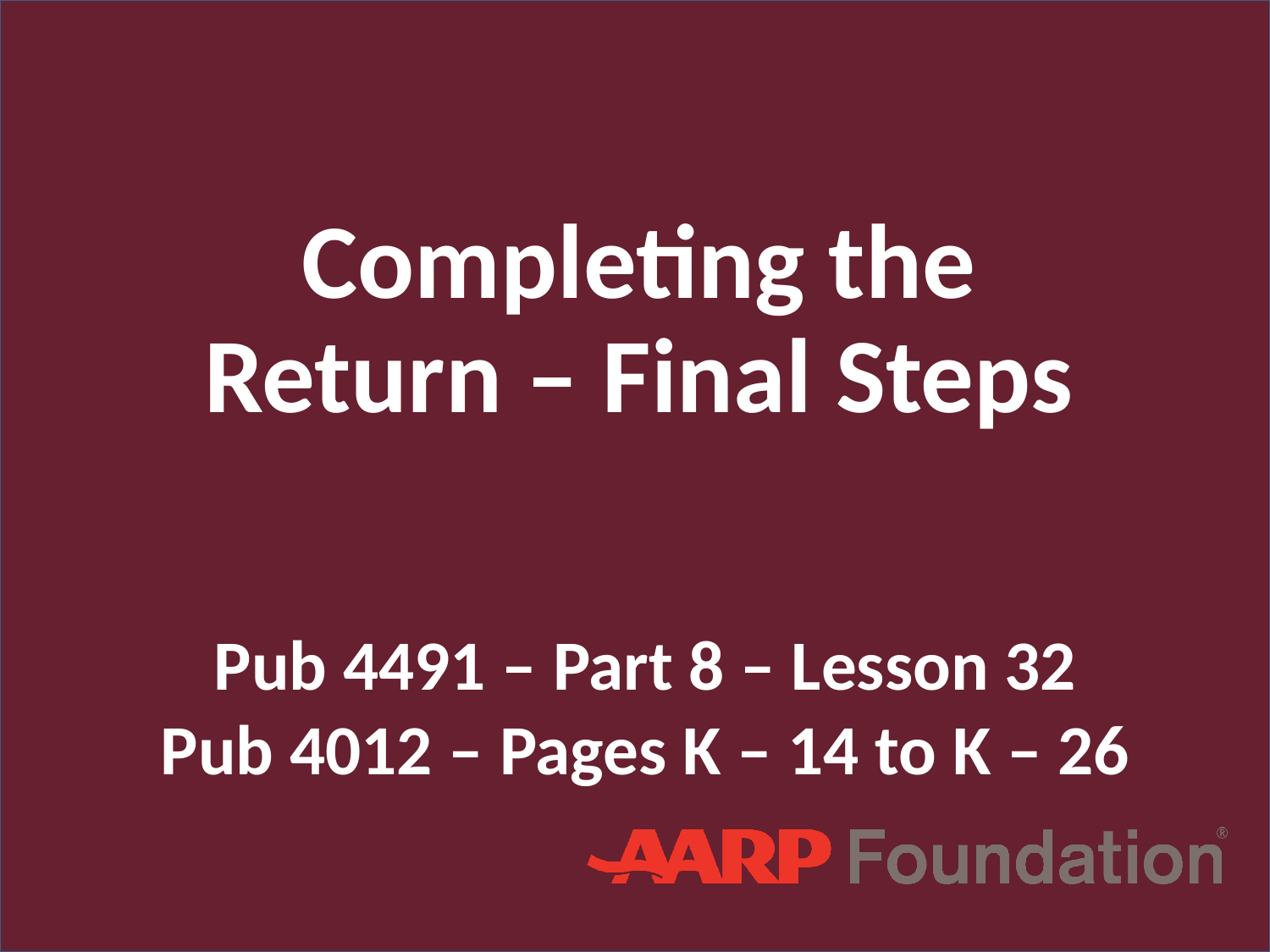

# Completing the Return – Final Steps
Pub 4491 – Part 8 – Lesson 32
Pub 4012 – Pages K – 14 to K – 26